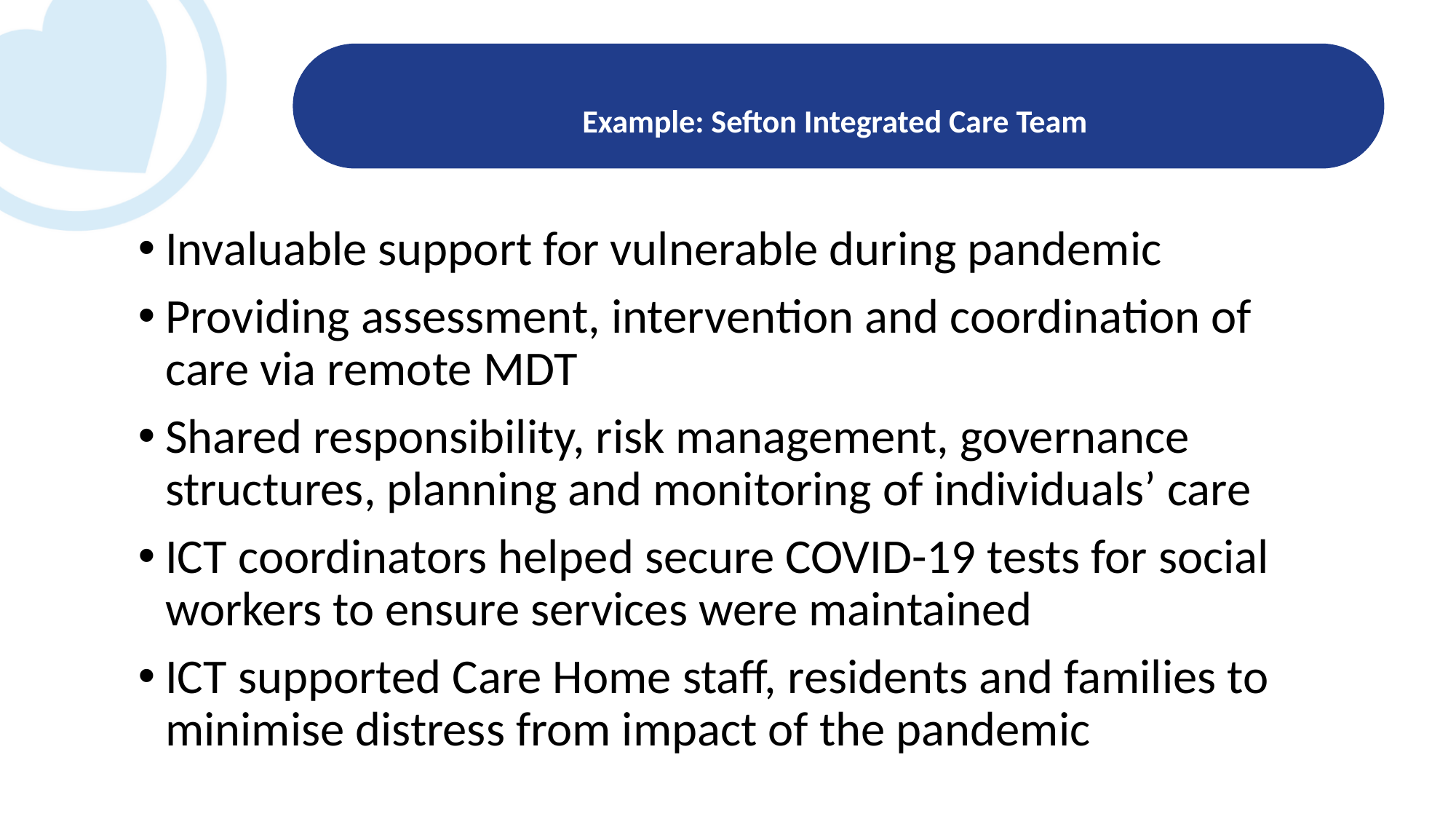

# Example: Sefton Integrated Care Team
Invaluable support for vulnerable during pandemic
Providing assessment, intervention and coordination of care via remote MDT
Shared responsibility, risk management, governance structures, planning and monitoring of individuals’ care
ICT coordinators helped secure COVID-19 tests for social workers to ensure services were maintained
ICT supported Care Home staff, residents and families to minimise distress from impact of the pandemic